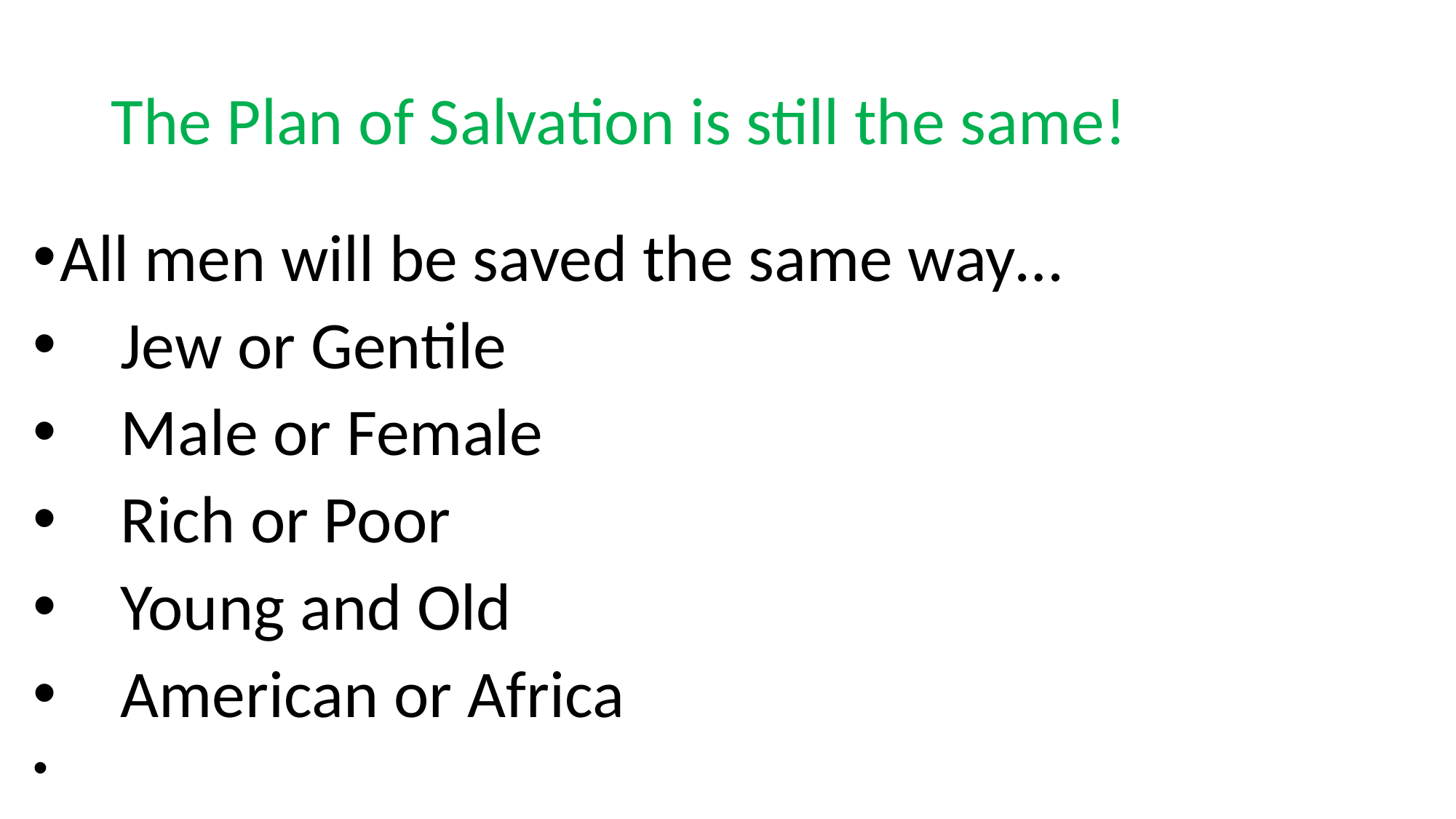

# The Plan of Salvation is still the same!
All men will be saved the same way…
    Jew or Gentile
    Male or Female
    Rich or Poor
    Young and Old
    American or Africa